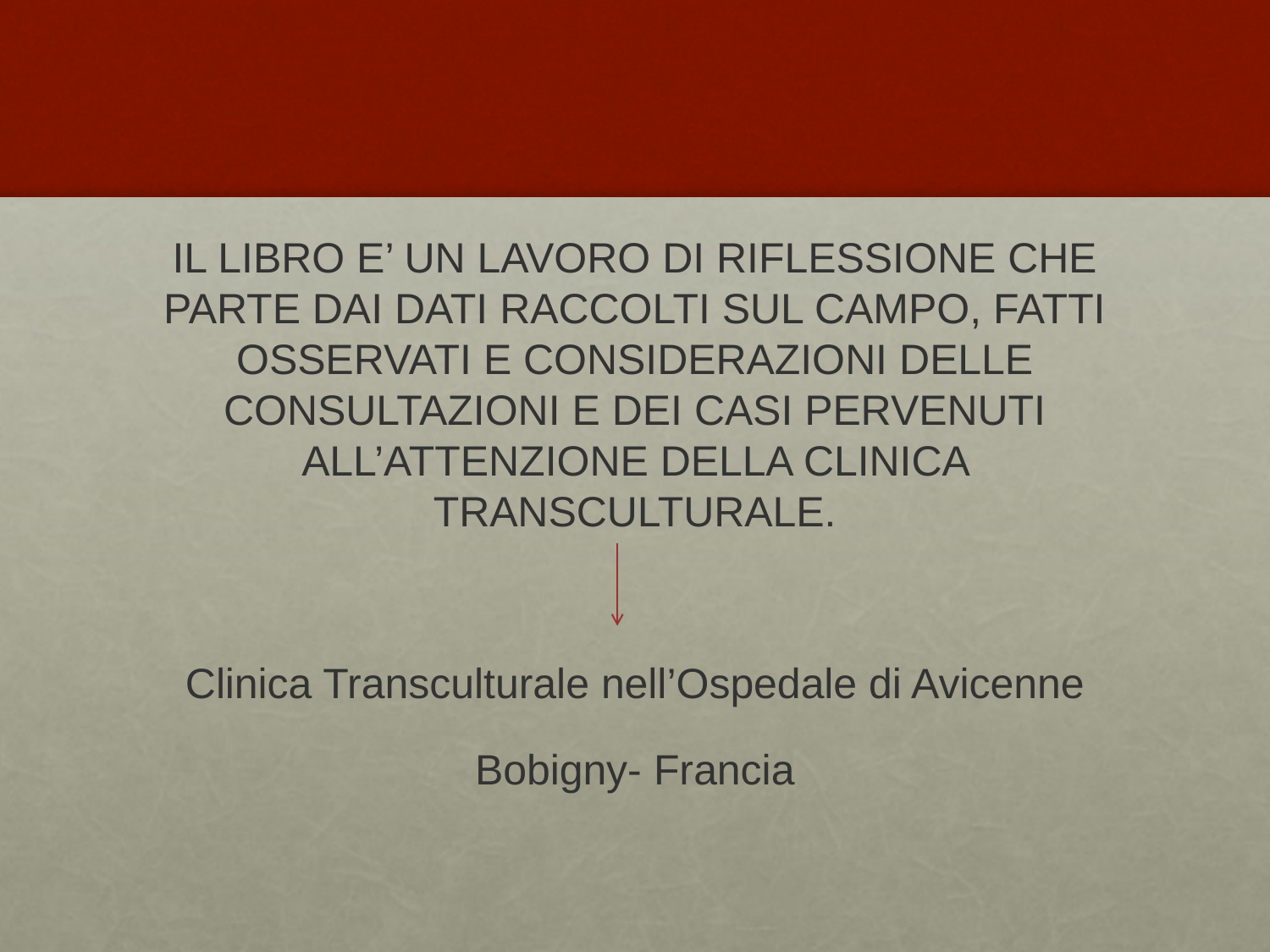

IL LIBRO E’ UN LAVORO DI RIFLESSIONE CHE PARTE DAI DATI RACCOLTI SUL CAMPO, FATTI OSSERVATI E CONSIDERAZIONI DELLE CONSULTAZIONI E DEI CASI PERVENUTI ALL’ATTENZIONE DELLA CLINICA TRANSCULTURALE.

Clinica Transculturale nell’Ospedale di Avicenne
Bobigny- Francia